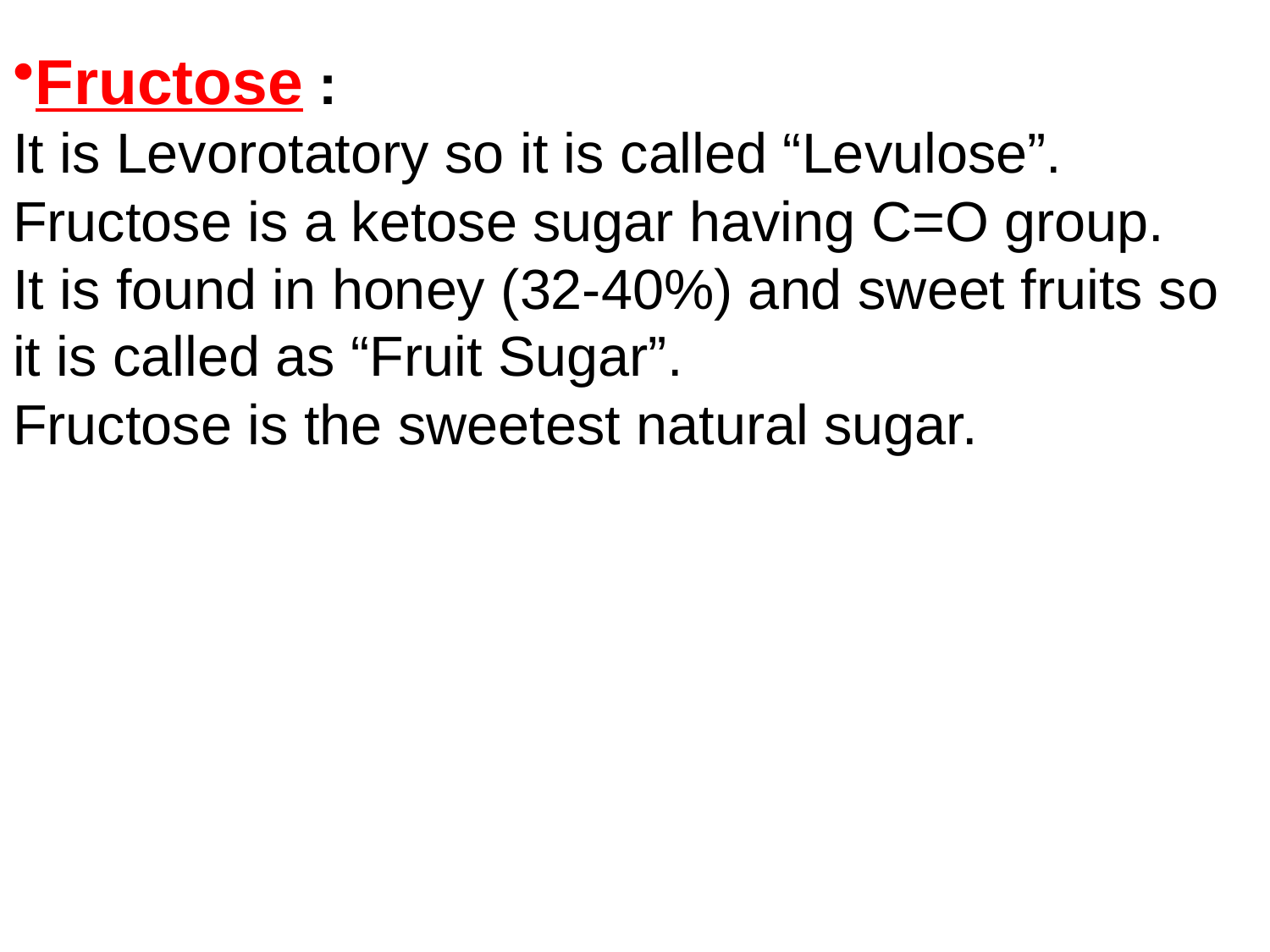

Fructose :
It is Levorotatory so it is called “Levulose”.
Fructose is a ketose sugar having C=O group.
It is found in honey (32-40%) and sweet fruits so it is called as “Fruit Sugar”.
Fructose is the sweetest natural sugar.